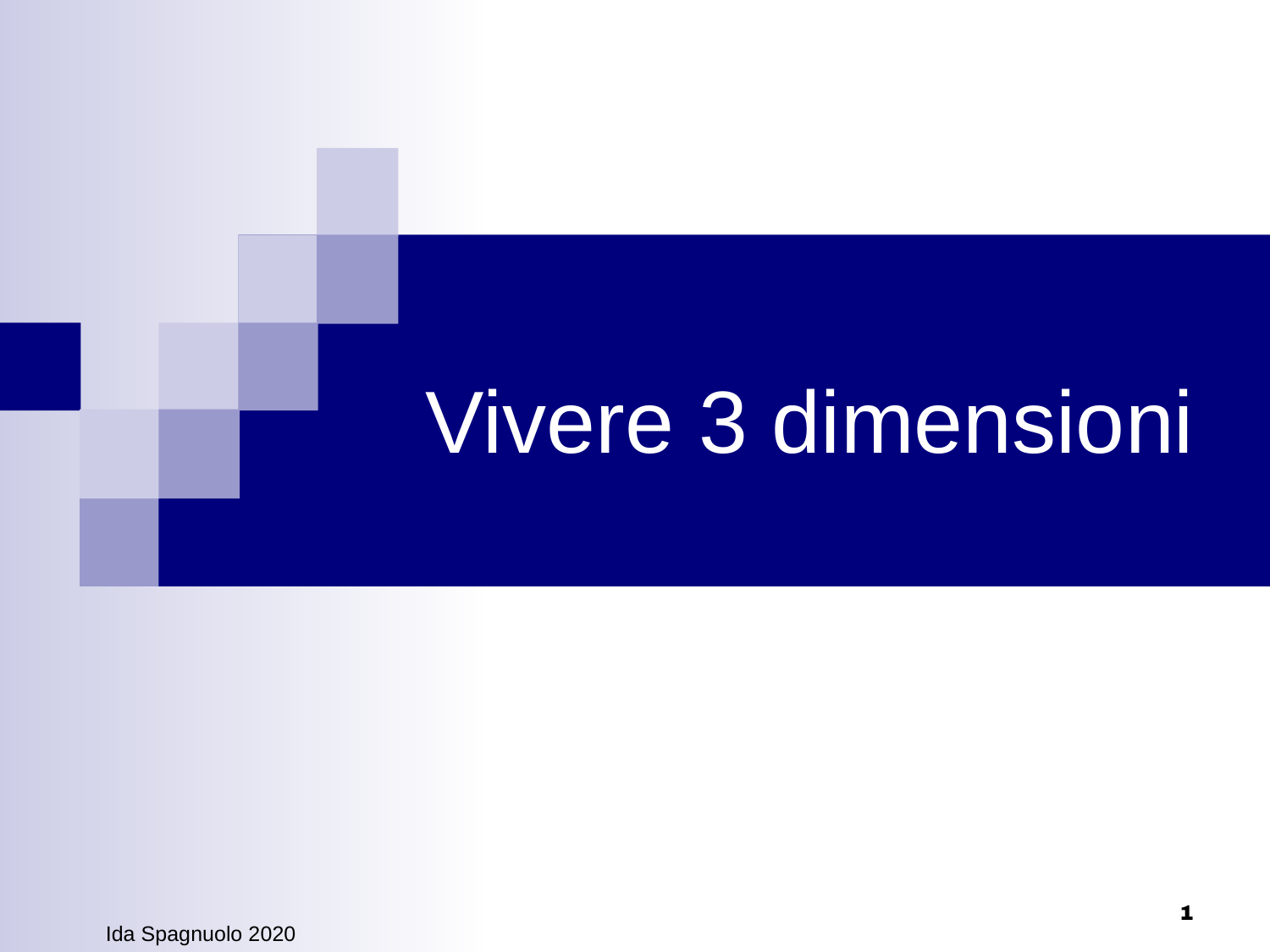

# Vivere 3 dimensioni
1
Ida Spagnuolo 2020